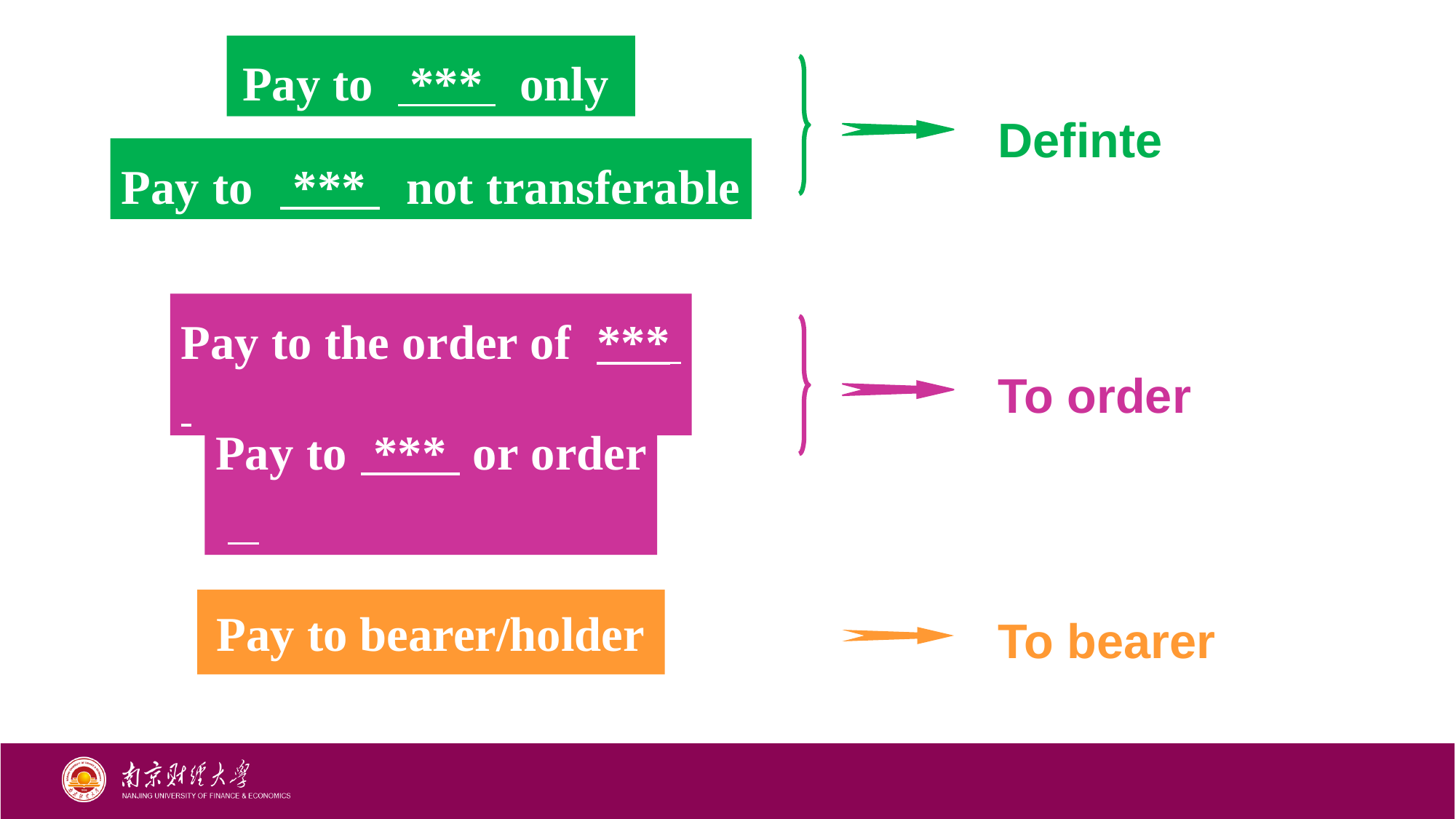

Pay to   ***   only

Definte

Pay to   ***   not transferable
Pay to the order of  ***

To order

Pay to  ***  or order
To bearer
Pay to bearer/holder